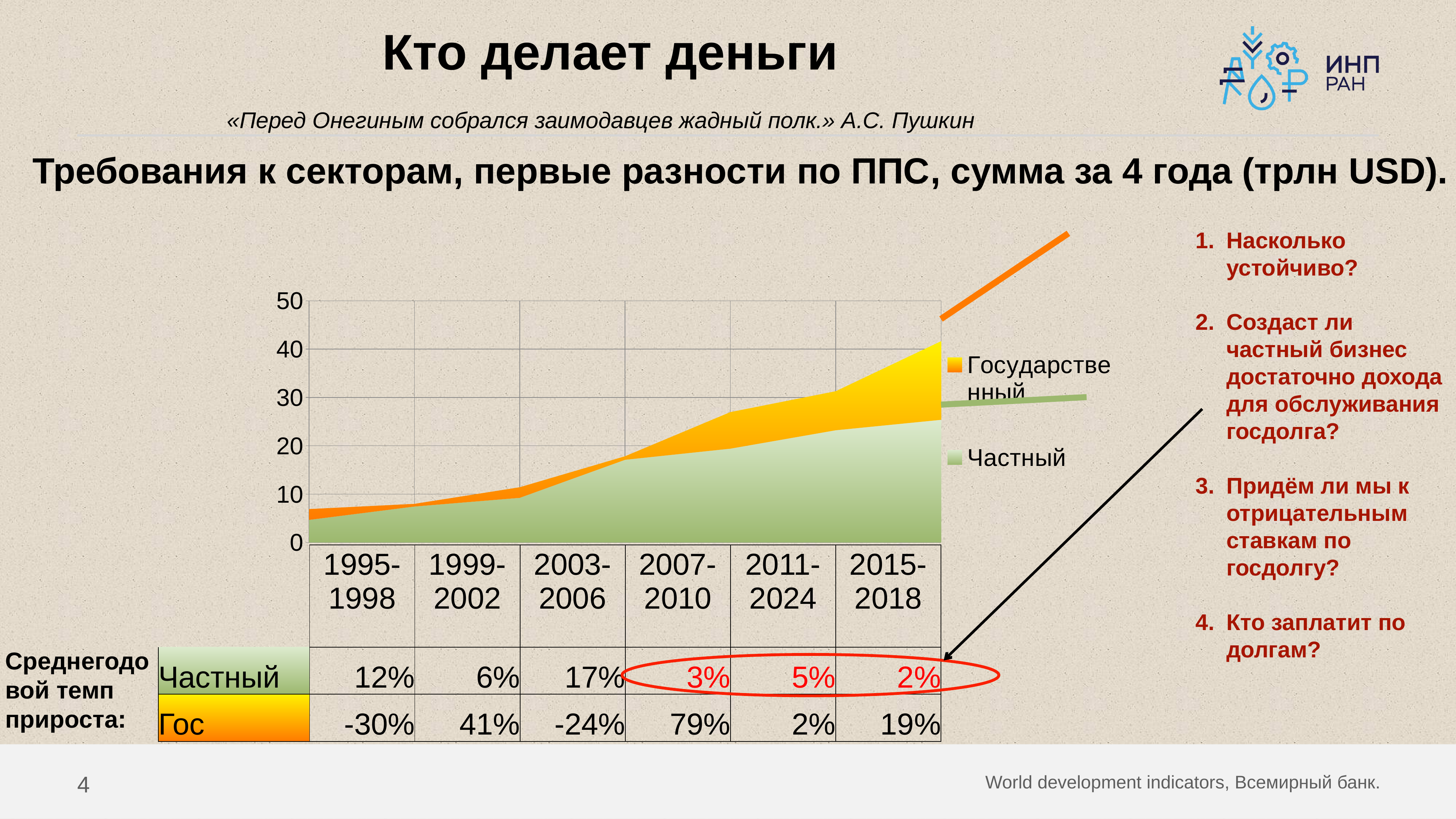

# Кто делает деньги
«Перед Онегиным собрался заимодавцев жадный полк.» А.С. Пушкин
Требования к секторам, первые разности по ППС, сумма за 4 года (трлн USD).
Насколько устойчиво?

Создаст ли частный бизнес достаточно дохода для обслуживания госдолга?

Придём ли мы к отрицательным ставкам по госдолгу?

Кто заплатит по долгам?

### Chart

| Category | Частный | Государственный |
|---|---|---|
| 1994 | 4672713813294.867 | 2235532212431.38 |
| 1998 | 7433225162878.055 | 550922600985.4072 |
| 2002 | 9234959436427.227 | 2188560683709.9844 |
| 2006 | 17103921263906.305 | 730698163355.9434 |
| 2010 | 19408449866153.266 | 7558439223693.832 |
| 2014 | 23215648565116.42 | 8075835951738.684 |
| 2018 | 25376325049228.438 | 16256047708903.055 |
|  | 1995-1998 | 1999-2002 | 2003-2006 | 2007-2010 | 2011-2024 | 2015-2018 |
| --- | --- | --- | --- | --- | --- | --- |
| Частный | 12% | 6% | 17% | 3% | 5% | 2% |
| Гос | -30% | 41% | -24% | 79% | 2% | 19% |
Среднегодовой темп прироста:

4
World development indicators, Всемирный банк.